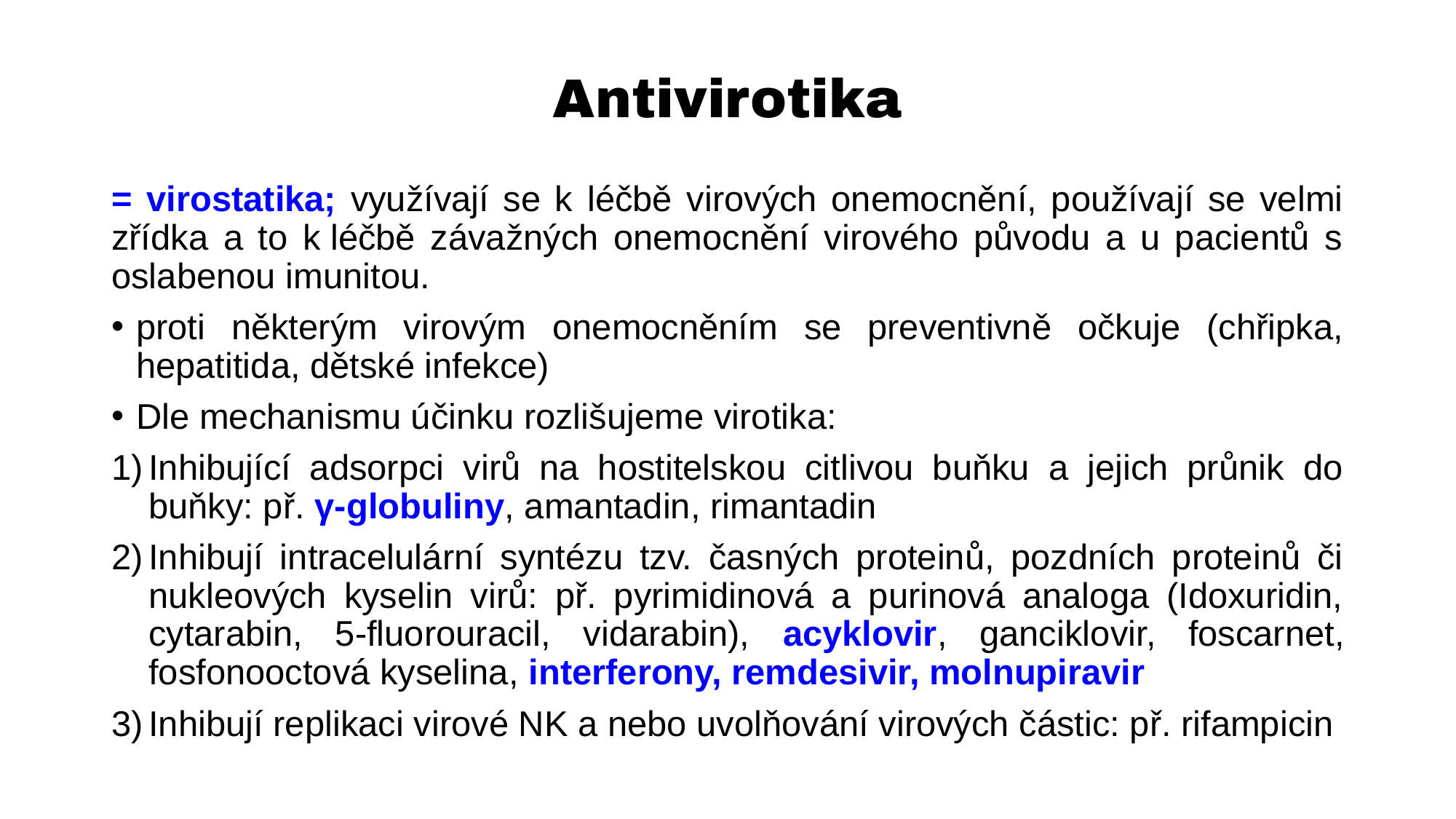

# Antivirotika
= virostatika; využívají se k léčbě virových onemocnění, používají se velmi zřídka a to k léčbě závažných onemocnění virového původu a u pacientů s oslabenou imunitou.
proti některým virovým onemocněním se preventivně očkuje (chřipka, hepatitida, dětské infekce)
Dle mechanismu účinku rozlišujeme virotika:
Inhibující adsorpci virů na hostitelskou citlivou buňku a jejich průnik do buňky: př. γ-globuliny, amantadin, rimantadin
Inhibují intracelulární syntézu tzv. časných proteinů, pozdních proteinů či nukleových kyselin virů: př. pyrimidinová a purinová analoga (Idoxuridin, cytarabin, 5-fluorouracil, vidarabin), acyklovir, ganciklovir, foscarnet, fosfonooctová kyselina, interferony, remdesivir, molnupiravir
Inhibují replikaci virové NK a nebo uvolňování virových částic: př. rifampicin